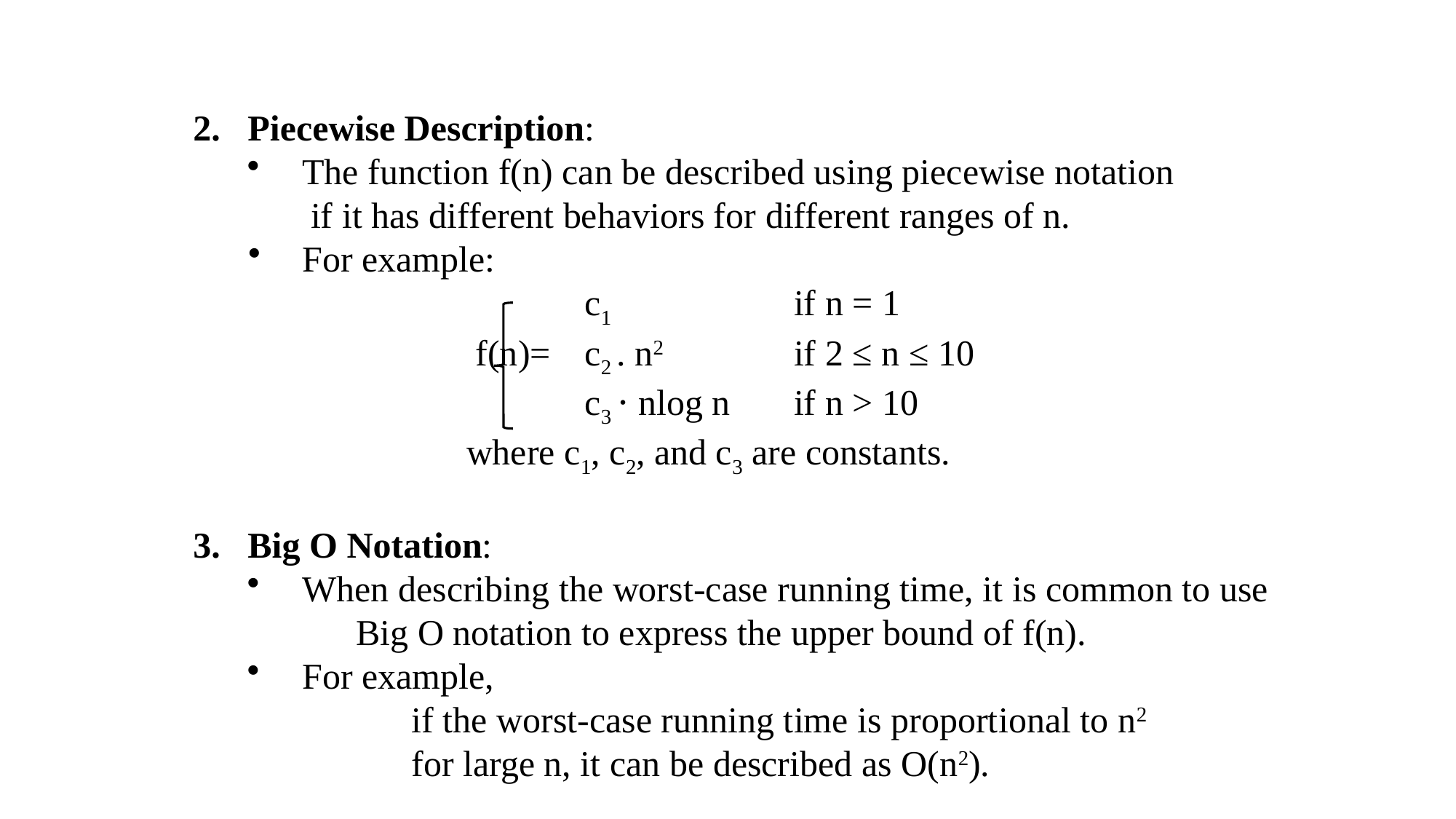

2.   Piecewise Description:
The function f(n) can be described using piecewise notation
       if it has different behaviors for different ranges of n.
For example:
			 c1 		if n = 1
                	 f(n)= 	 c2 . n2 		if 2 ≤ n ≤ 10
                		 c3 ⋅ nlog n 	if n > 10
		where c1, c2​, and c3​ are constants.

3.   Big O Notation:
When describing the worst-case running time, it is common to use
	Big O notation to express the upper bound of f(n).
For example,
	if the worst-case running time is proportional to n2
	for large n, it can be described as O(n2).